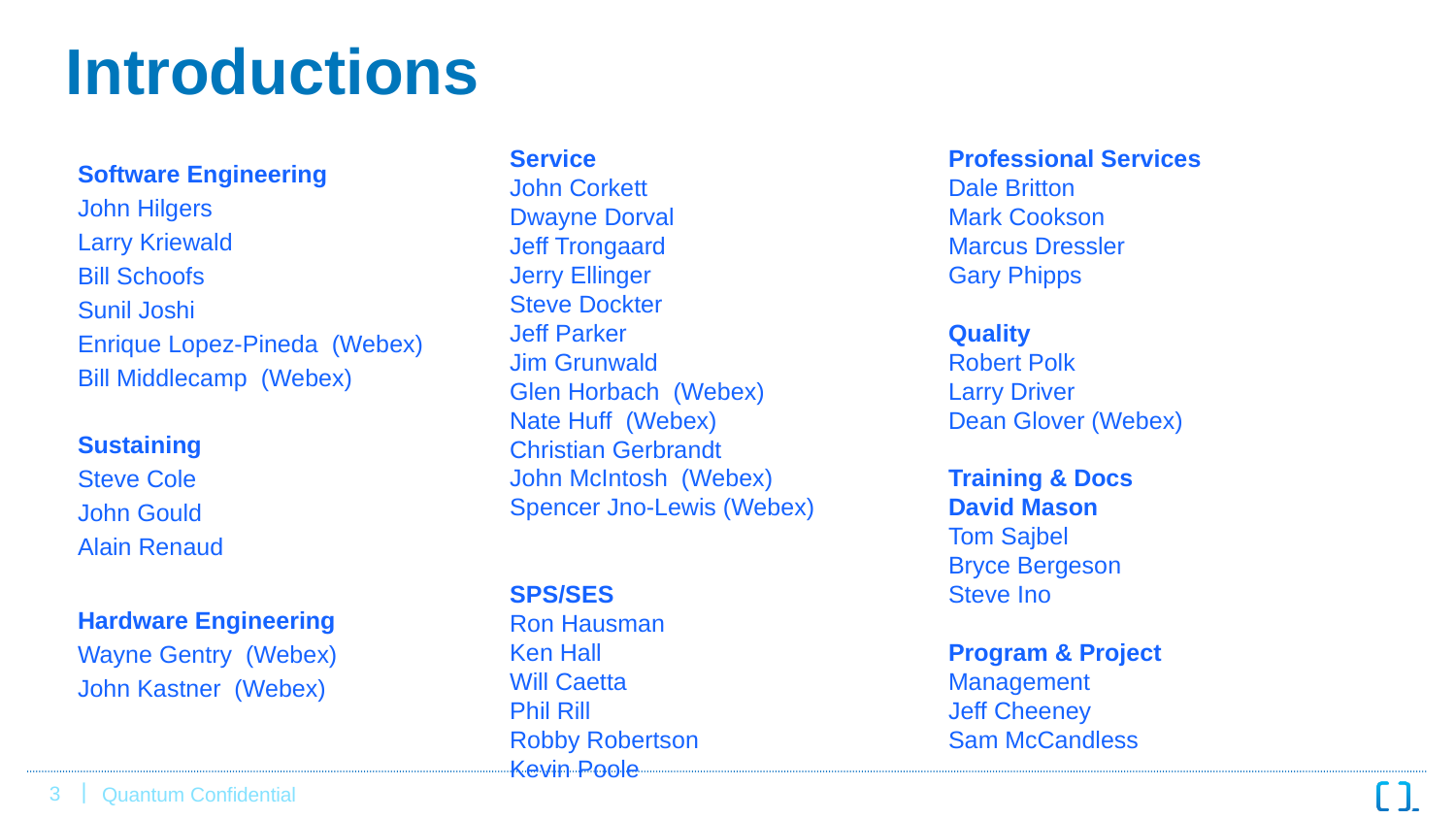

# Introductions
Service
John Corkett
Dwayne Dorval
Jeff Trongaard
Jerry Ellinger
Steve Dockter
Jeff Parker
Jim Grunwald
Glen Horbach  (Webex)
Nate Huff  (Webex)
Christian Gerbrandt
John McIntosh  (Webex)
Spencer Jno-Lewis (Webex)

SPS/SES
Ron Hausman
Ken Hall
Will Caetta
Phil Rill
Robby Robertson
Kevin Poole

Professional Services
Dale Britton
Mark Cookson
Marcus Dressler
Gary Phipps

Quality
Robert Polk
Larry Driver
Dean Glover (Webex)

Training & Docs
David Mason
Tom Sajbel
Bryce Bergeson
Steve Ino

Program & Project Management
Jeff Cheeney
Sam McCandless

Software Engineering
John Hilgers
Larry Kriewald
Bill Schoofs
Sunil Joshi
Enrique Lopez-Pineda  (Webex)
Bill Middlecamp  (Webex)

Sustaining
Steve Cole
John Gould
Alain Renaud

Hardware Engineering
Wayne Gentry  (Webex)
John Kastner  (Webex)